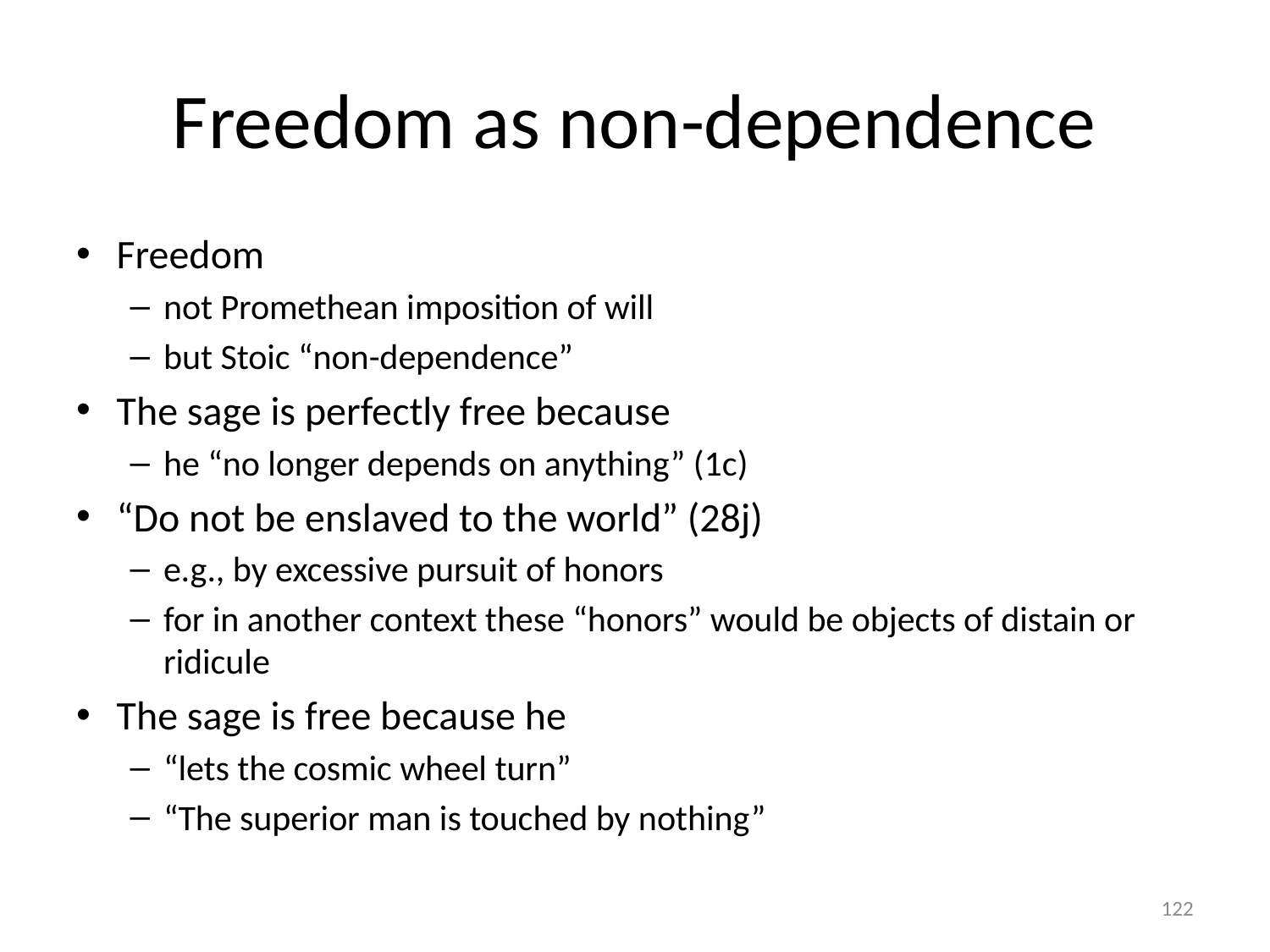

# Freedom as non-dependence
Freedom
not Promethean imposition of will
but Stoic “non-dependence”
The sage is perfectly free because
he “no longer depends on anything” (1c)
“Do not be enslaved to the world” (28j)
e.g., by excessive pursuit of honors
for in another context these “honors” would be objects of distain or ridicule
The sage is free because he
“lets the cosmic wheel turn”
“The superior man is touched by nothing”
122